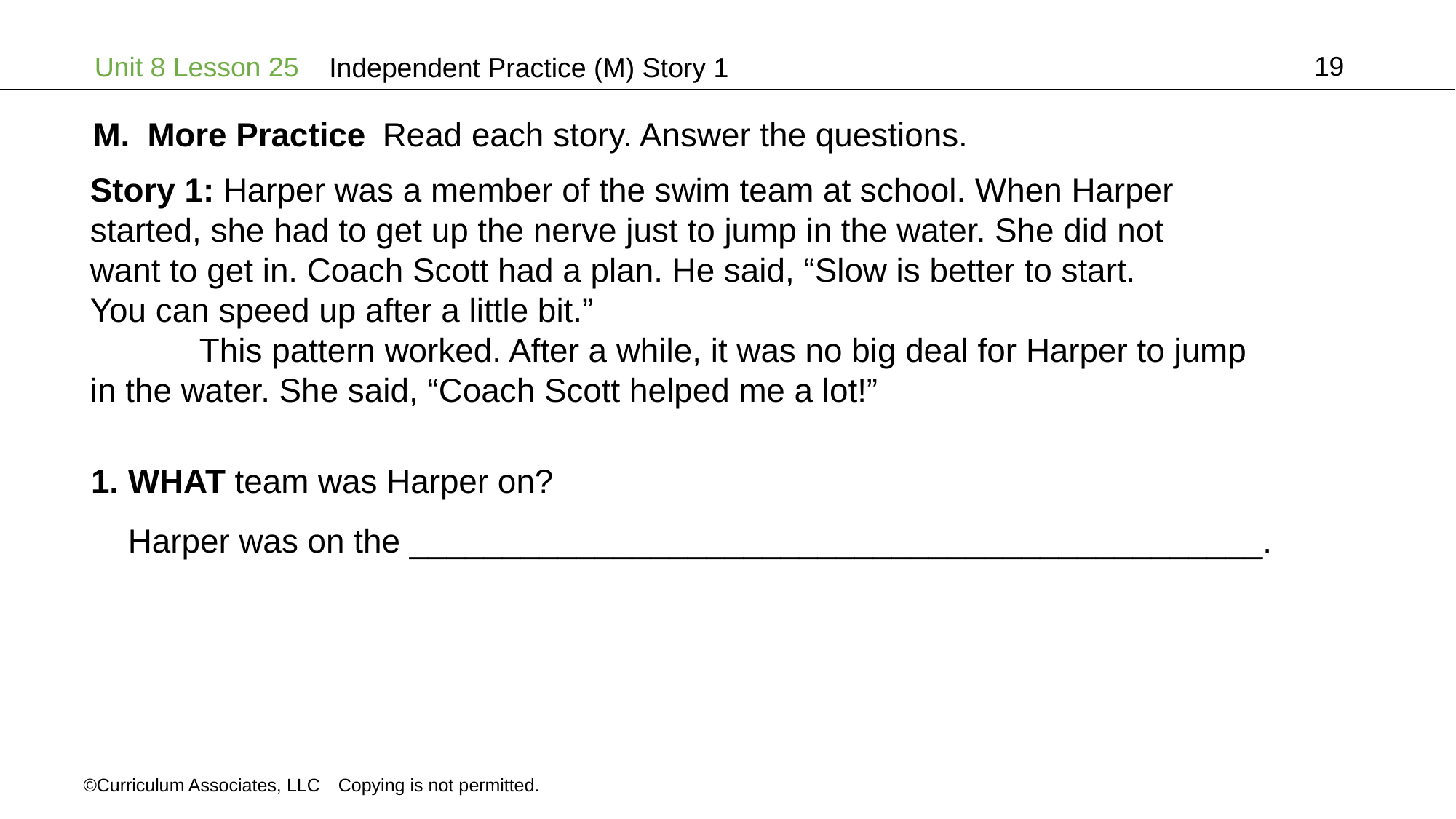

19
Independent Practice (M) Story 1
More Practice Read each story. Answer the questions.
Story 1: Harper was a member of the swim team at school. When Harper
started, she had to get up the nerve just to jump in the water. She did not
want to get in. Coach Scott had a plan. He said, “Slow is better to start.
You can speed up after a little bit.”
	This pattern worked. After a while, it was no big deal for Harper to jump
in the water. She said, “Coach Scott helped me a lot!”
1. WHAT team was Harper on?
    Harper was on the ______________________________________________.